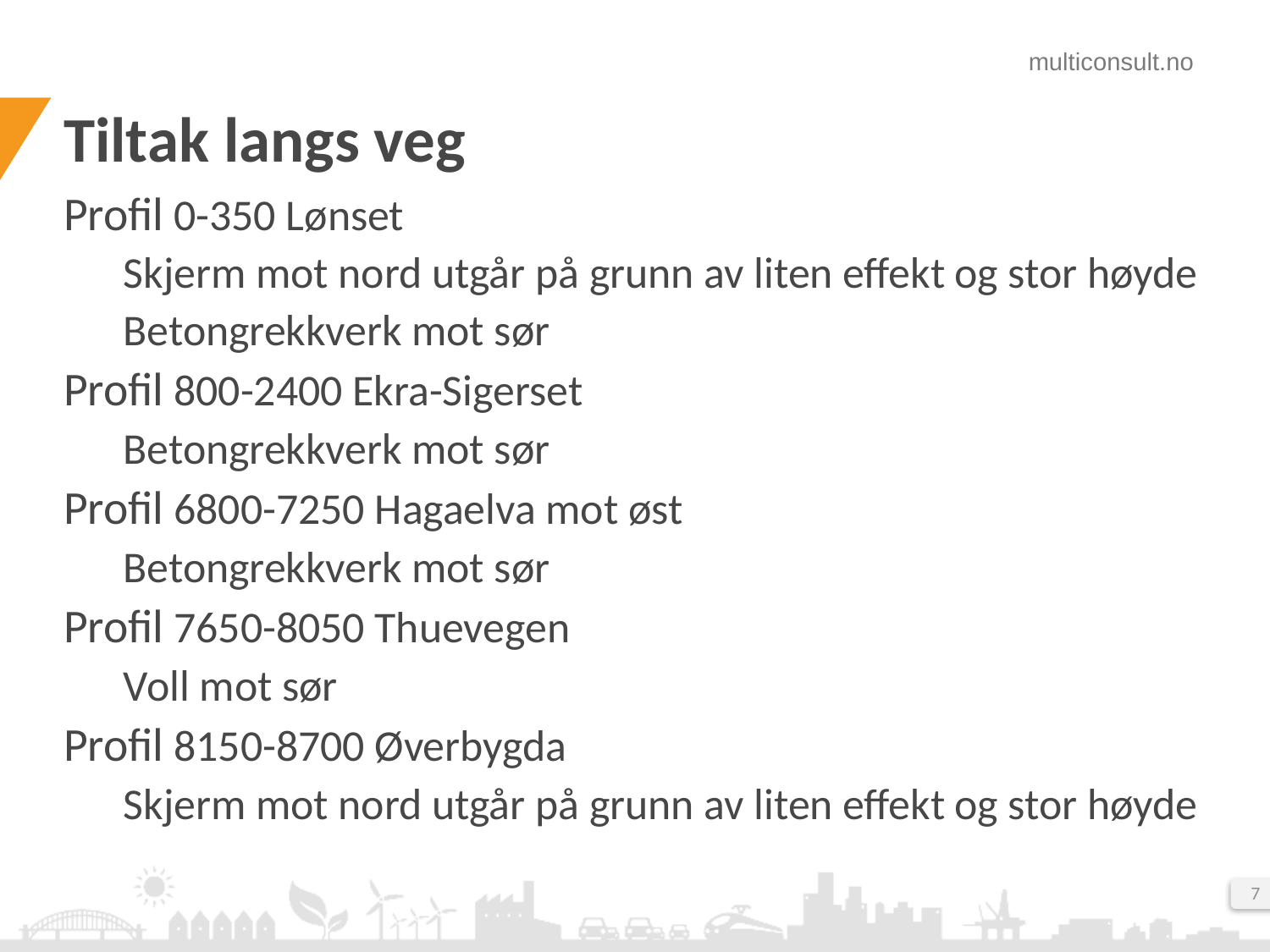

# Tiltak langs veg
Profil 0-350 Lønset
Skjerm mot nord utgår på grunn av liten effekt og stor høyde
Betongrekkverk mot sør
Profil 800-2400 Ekra-Sigerset
Betongrekkverk mot sør
Profil 6800-7250 Hagaelva mot øst
Betongrekkverk mot sør
Profil 7650-8050 Thuevegen
Voll mot sør
Profil 8150-8700 Øverbygda
Skjerm mot nord utgår på grunn av liten effekt og stor høyde